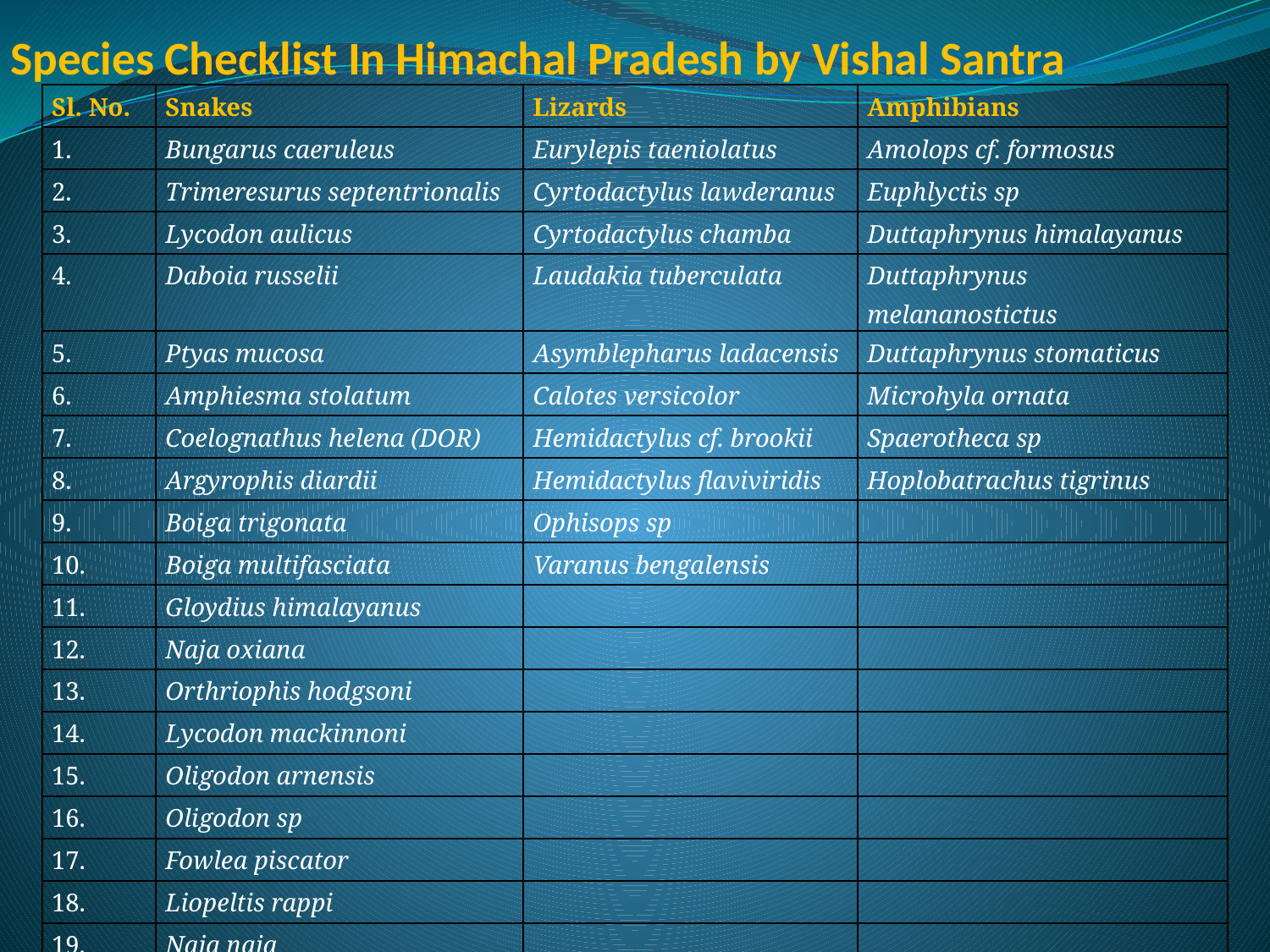

# Species Checklist In Himachal Pradesh by Vishal Santra
| Sl. No. | Snakes | Lizards | Amphibians |
| --- | --- | --- | --- |
| 1. | Bungarus caeruleus | Eurylepis taeniolatus | Amolops cf. formosus |
| 2. | Trimeresurus septentrionalis | Cyrtodactylus lawderanus | Euphlyctis sp |
| 3. | Lycodon aulicus | Cyrtodactylus chamba | Duttaphrynus himalayanus |
| 4. | Daboia russelii | Laudakia tuberculata | Duttaphrynus melananostictus |
| 5. | Ptyas mucosa | Asymblepharus ladacensis | Duttaphrynus stomaticus |
| 6. | Amphiesma stolatum | Calotes versicolor | Microhyla ornata |
| 7. | Coelognathus helena (DOR) | Hemidactylus cf. brookii | Spaerotheca sp |
| 8. | Argyrophis diardii | Hemidactylus flaviviridis | Hoplobatrachus tigrinus |
| 9. | Boiga trigonata | Ophisops sp |  |
| 10. | Boiga multifasciata | Varanus bengalensis |  |
| 11. | Gloydius himalayanus |  |  |
| 12. | Naja oxiana |  |  |
| 13. | Orthriophis hodgsoni |  |  |
| 14. | Lycodon mackinnoni |  |  |
| 15. | Oligodon arnensis |  |  |
| 16. | Oligodon sp |  |  |
| 17. | Fowlea piscator |  |  |
| 18. | Liopeltis rappi |  |  |
| 19. | Naja naja |  |  |